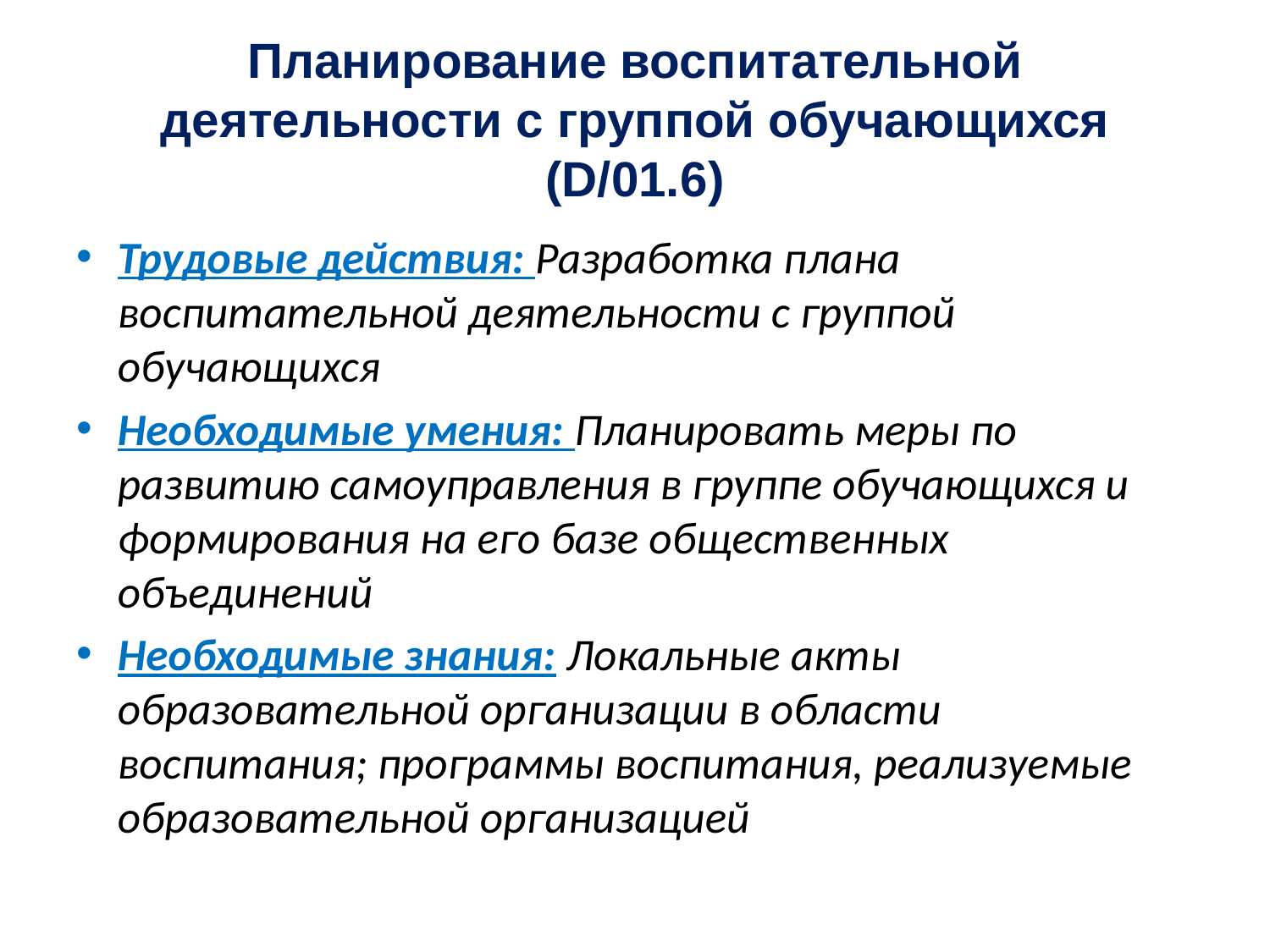

# Планирование воспитательной деятельности с группой обучающихся (D/01.6)
Трудовые действия: Разработка плана воспитательной деятельности с группой обучающихся
Необходимые умения: Планировать меры по развитию самоуправления в группе обучающихся и формирования на его базе общественных объединений
Необходимые знания: Локальные акты образовательной организации в области воспитания; программы воспитания, реализуемые образовательной организацией